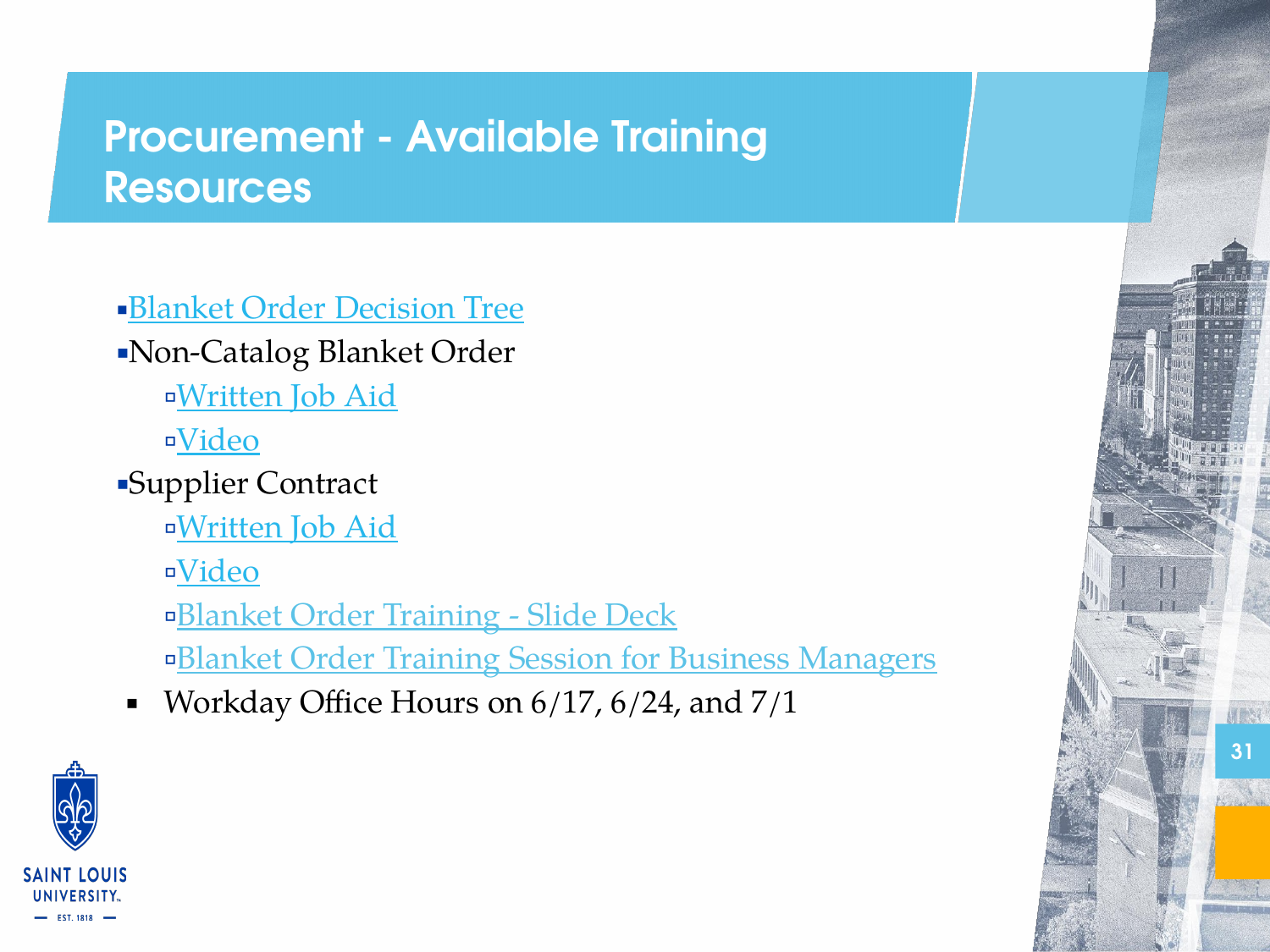

# Procurement - Available Training Resources
▪Blanket Order Decision Tree
▪Non-Catalog Blanket Order
▫Written Job Aid
▫Video
▪Supplier Contract
▫Written Job Aid
▫Video
▫Blanket Order Training - Slide Deck
▫Blanket Order Training Session for Business Managers
Workday Office Hours on 6/17, 6/24, and 7/1

31